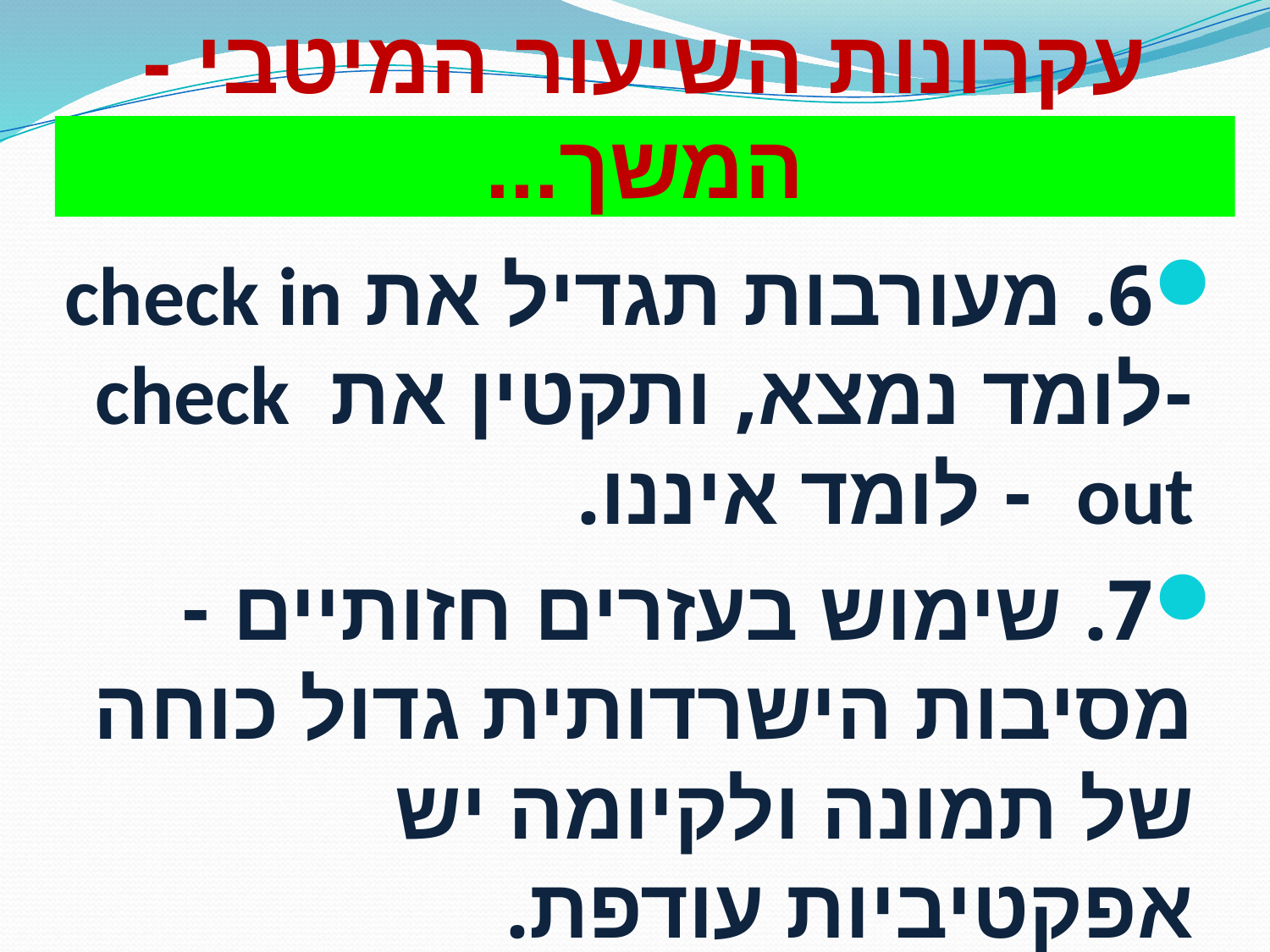

# עקרונות השיעור המיטבי - המשך...
6. מעורבות תגדיל את check in -לומד נמצא, ותקטין את check  out  - לומד איננו.
7. שימוש בעזרים חזותיים -מסיבות הישרדותית גדול כוחה של תמונה ולקיומה יש אפקטיביות עודפת.